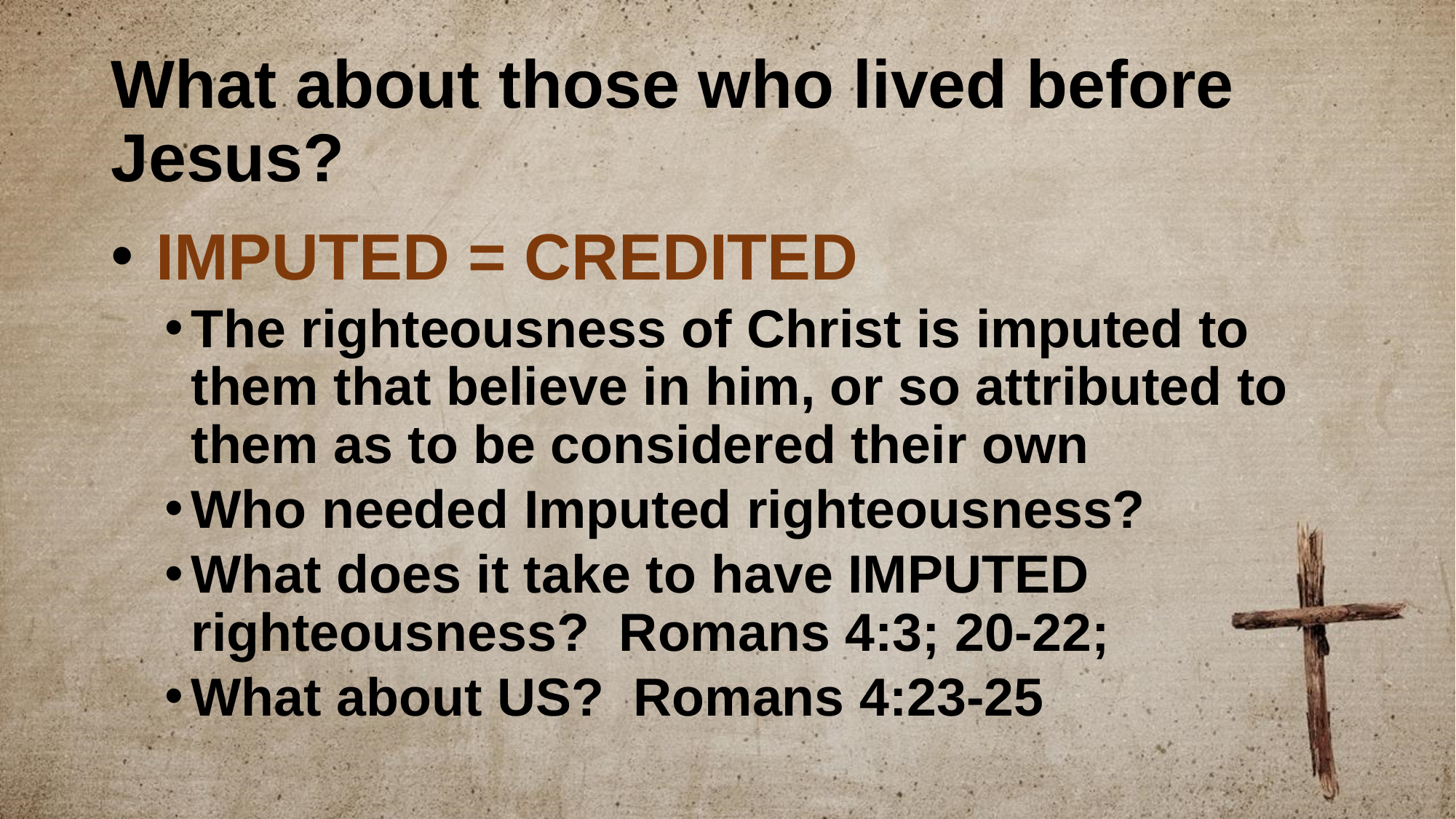

# What about those who lived before Jesus?
 IMPUTED = CREDITED
The righteousness of Christ is imputed to them that believe in him, or so attributed to them as to be considered their own
Who needed Imputed righteousness?
What does it take to have IMPUTED righteousness?  Romans 4:3; 20-22;
What about US?  Romans 4:23-25